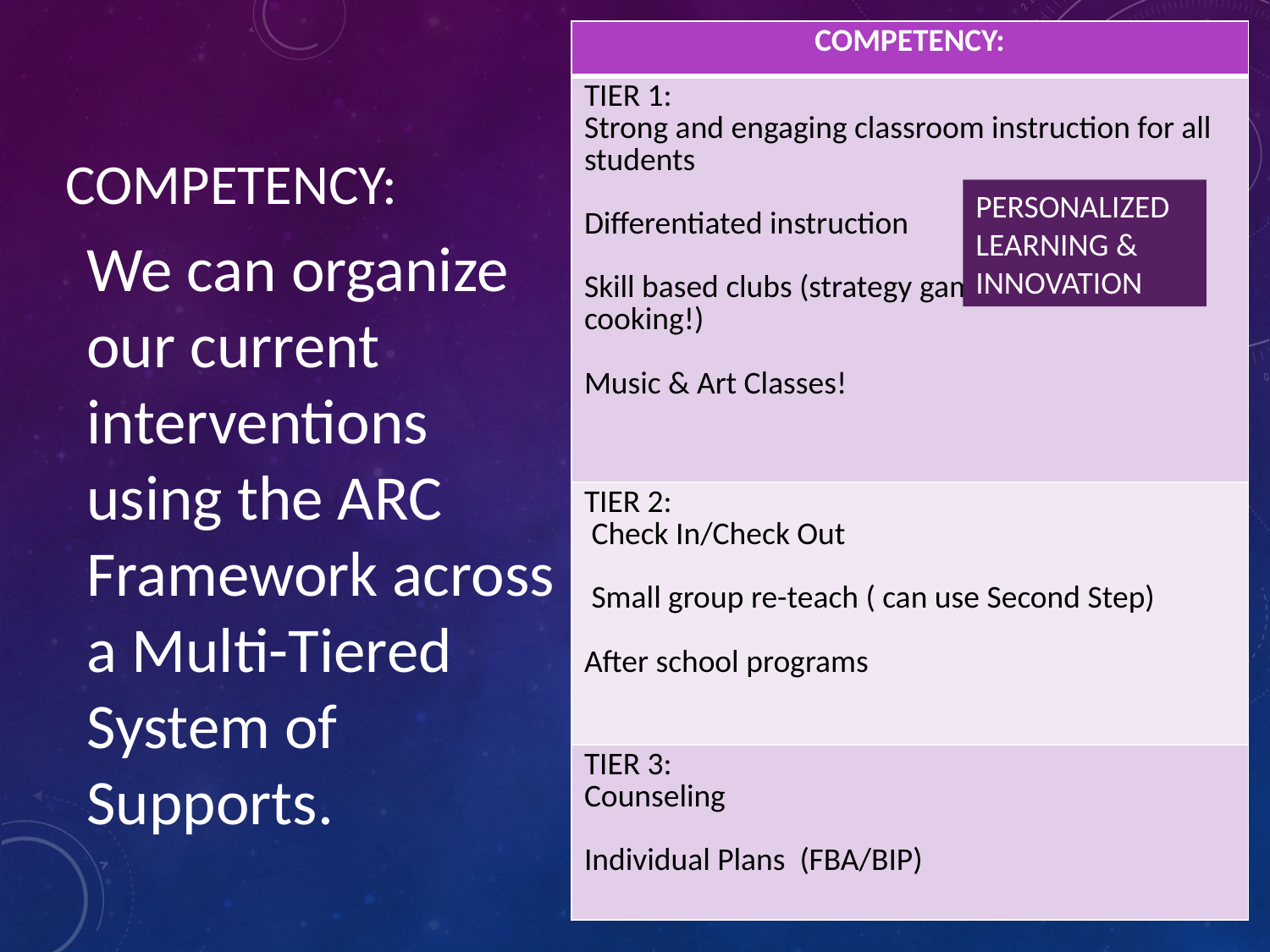

| COMPETENCY: |
| --- |
| TIER 1: Strong and engaging classroom instruction for all students Differentiated instruction Skill based clubs (strategy games, gardening, cooking!) Music & Art Classes! |
| TIER 2: Check In/Check Out Small group re-teach ( can use Second Step) After school programs |
| TIER 3: Counseling Individual Plans (FBA/BIP) |
# COMPETENCY:
PERSONALIZED LEARNING & INNOVATION
We can organize our current interventions using the ARC Framework across a Multi-Tiered System of Supports.